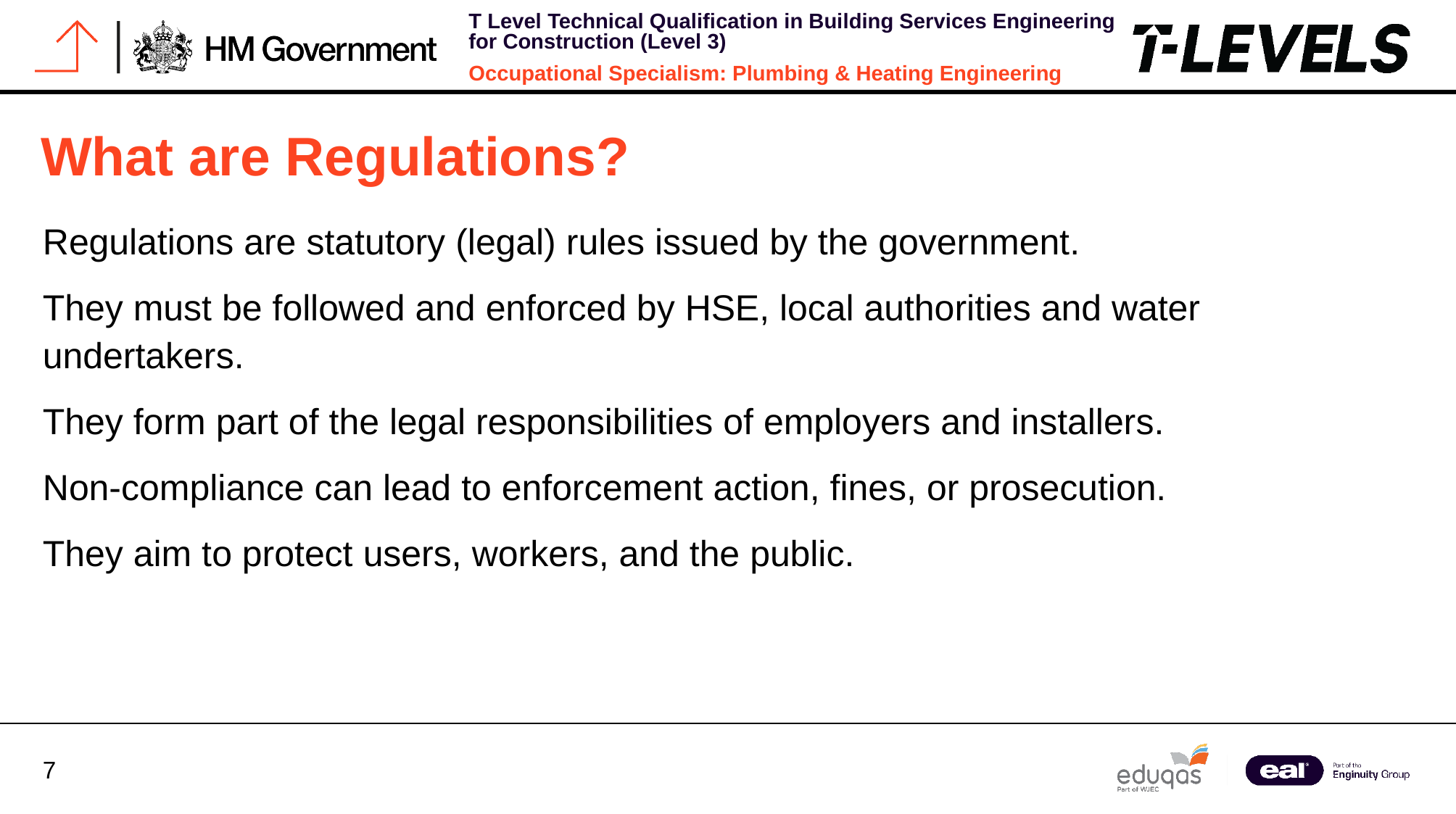

# What are Regulations?
Regulations are statutory (legal) rules issued by the government.
They must be followed and enforced by HSE, local authorities and water undertakers.
They form part of the legal responsibilities of employers and installers.
Non-compliance can lead to enforcement action, fines, or prosecution.
They aim to protect users, workers, and the public.